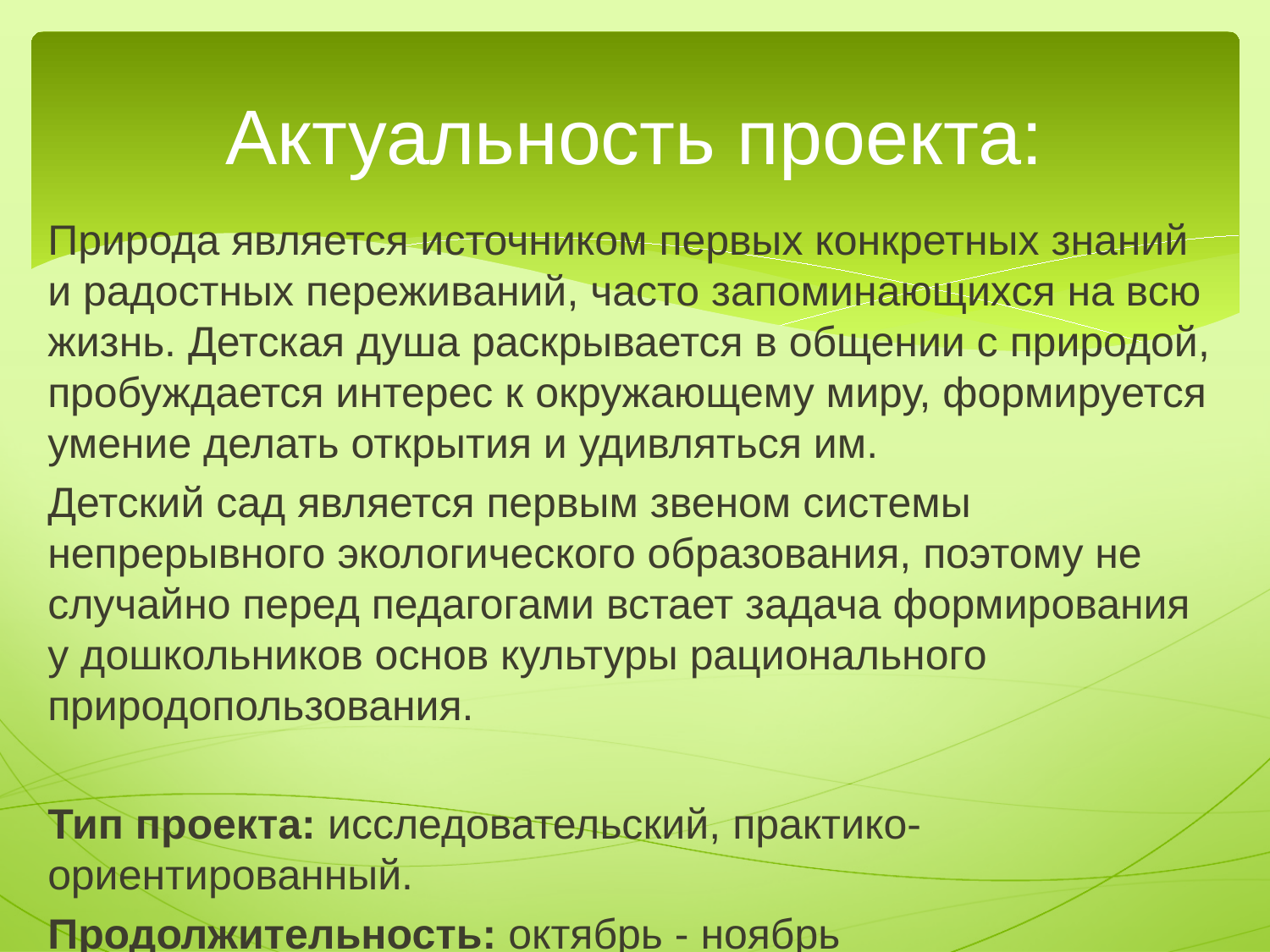

# Актуальность проекта:
Природа является источником первых конкретных знаний и радостных переживаний, часто запоминающихся на всю жизнь. Детская душа раскрывается в общении с природой, пробуждается интерес к окружающему миру, формируется умение делать открытия и удивляться им.
Детский сад является первым звеном системы непрерывного экологического образования, поэтому не случайно перед педагогами встает задача формирования у дошкольников основ культуры рационального природопользования.

Тип проекта: исследовательский, практико-ориентированный.
Продолжительность: октябрь - ноябрь
Участники проекта: воспитанники, педагоги, родители.